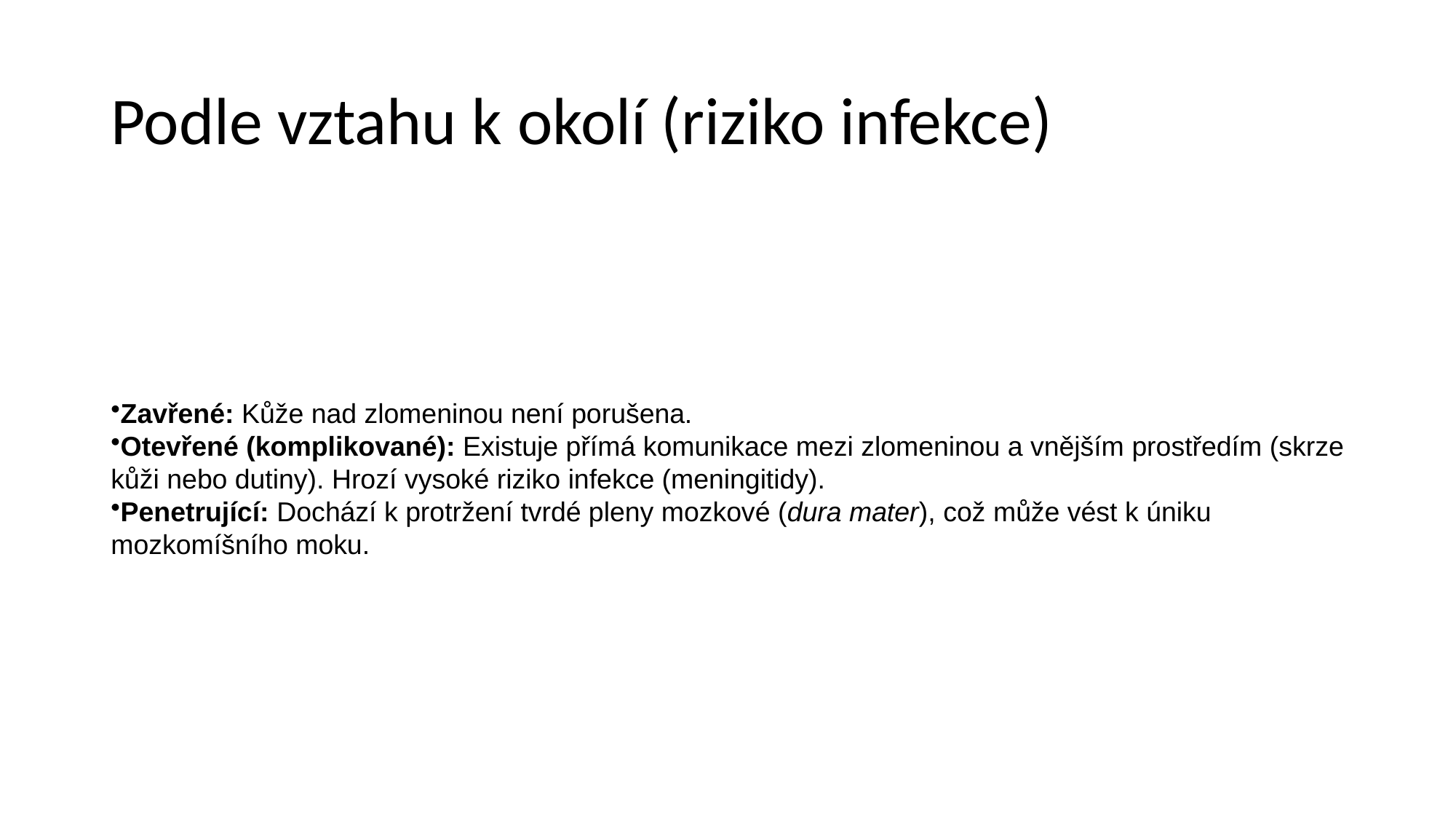

# Podle vztahu k okolí (riziko infekce)
Zavřené: Kůže nad zlomeninou není porušena.
Otevřené (komplikované): Existuje přímá komunikace mezi zlomeninou a vnějším prostředím (skrze kůži nebo dutiny). Hrozí vysoké riziko infekce (meningitidy).
Penetrující: Dochází k protržení tvrdé pleny mozkové (dura mater), což může vést k úniku mozkomíšního moku.